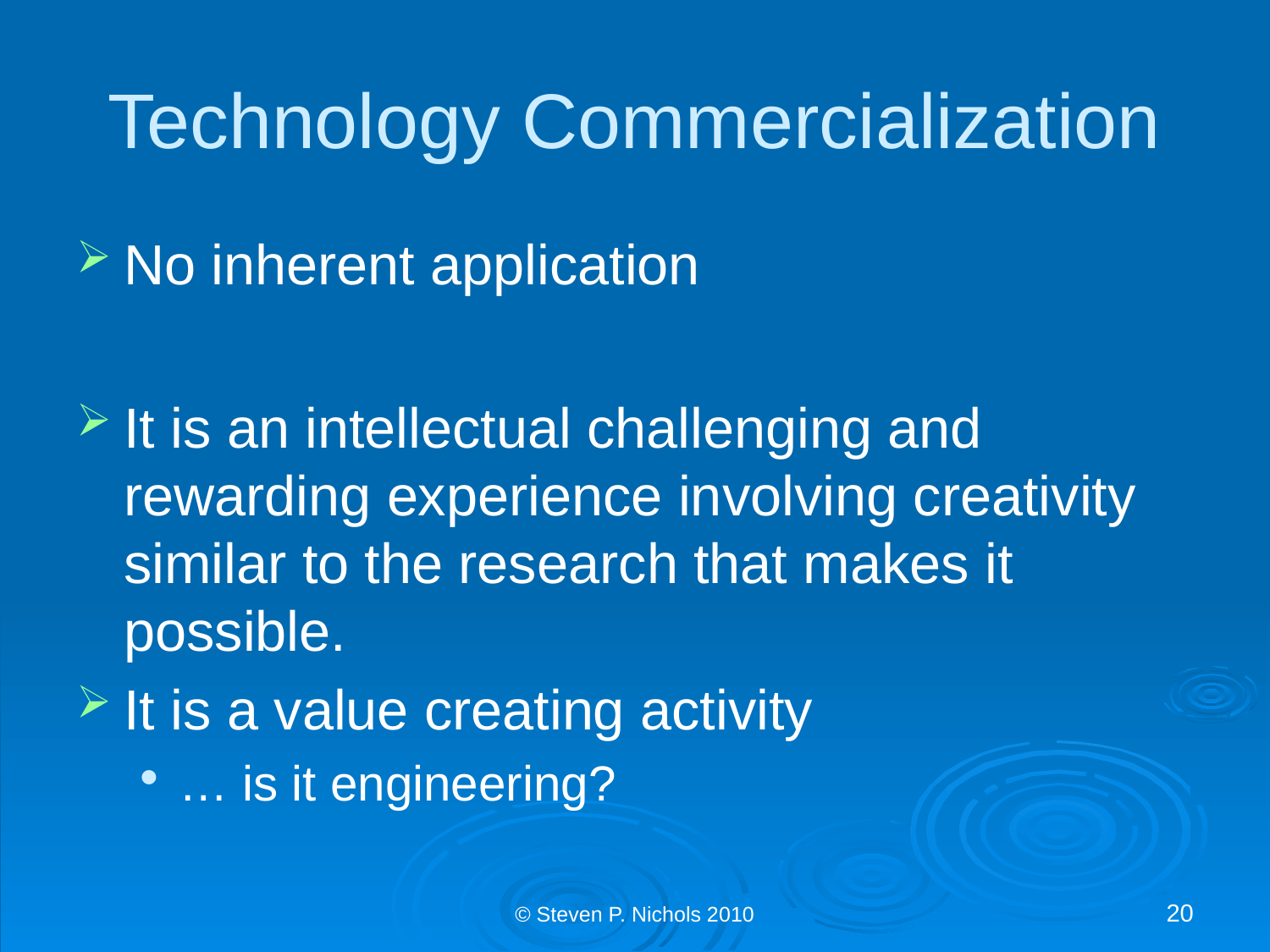

# Technology Commercialization
No inherent application

It is an intellectual challenging and rewarding experience involving creativity similar to the research that makes it possible.
It is a value creating activity
… is it engineering?
© Steven P. Nichols 2010
20